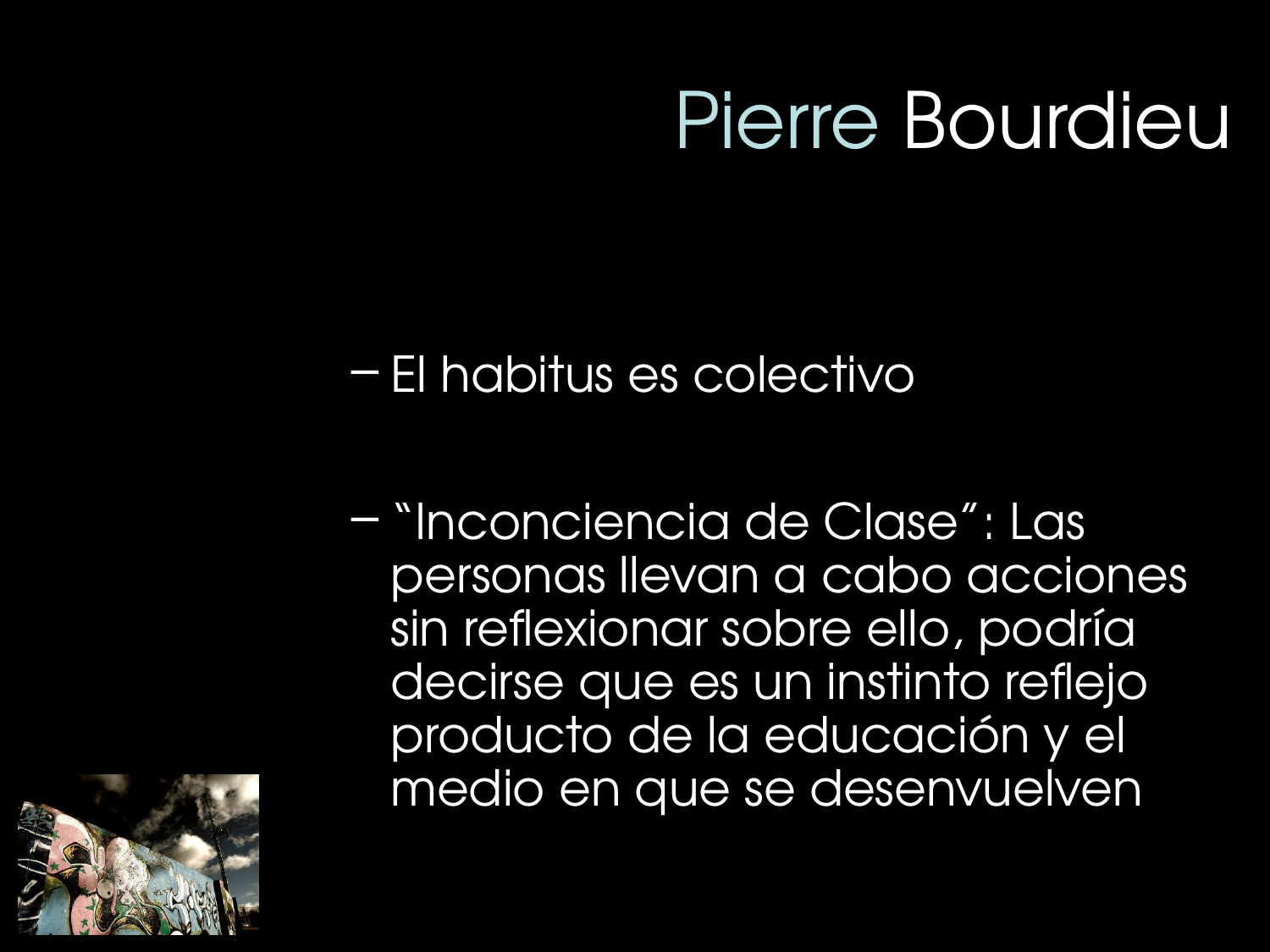

# Pierre Bourdieu

El habitus es colectivo

“Inconciencia de Clase”: Las personas llevan a cabo acciones sin reflexionar sobre ello, podría decirse que es un instinto reflejo producto de la educación y el medio en que se desenvuelven